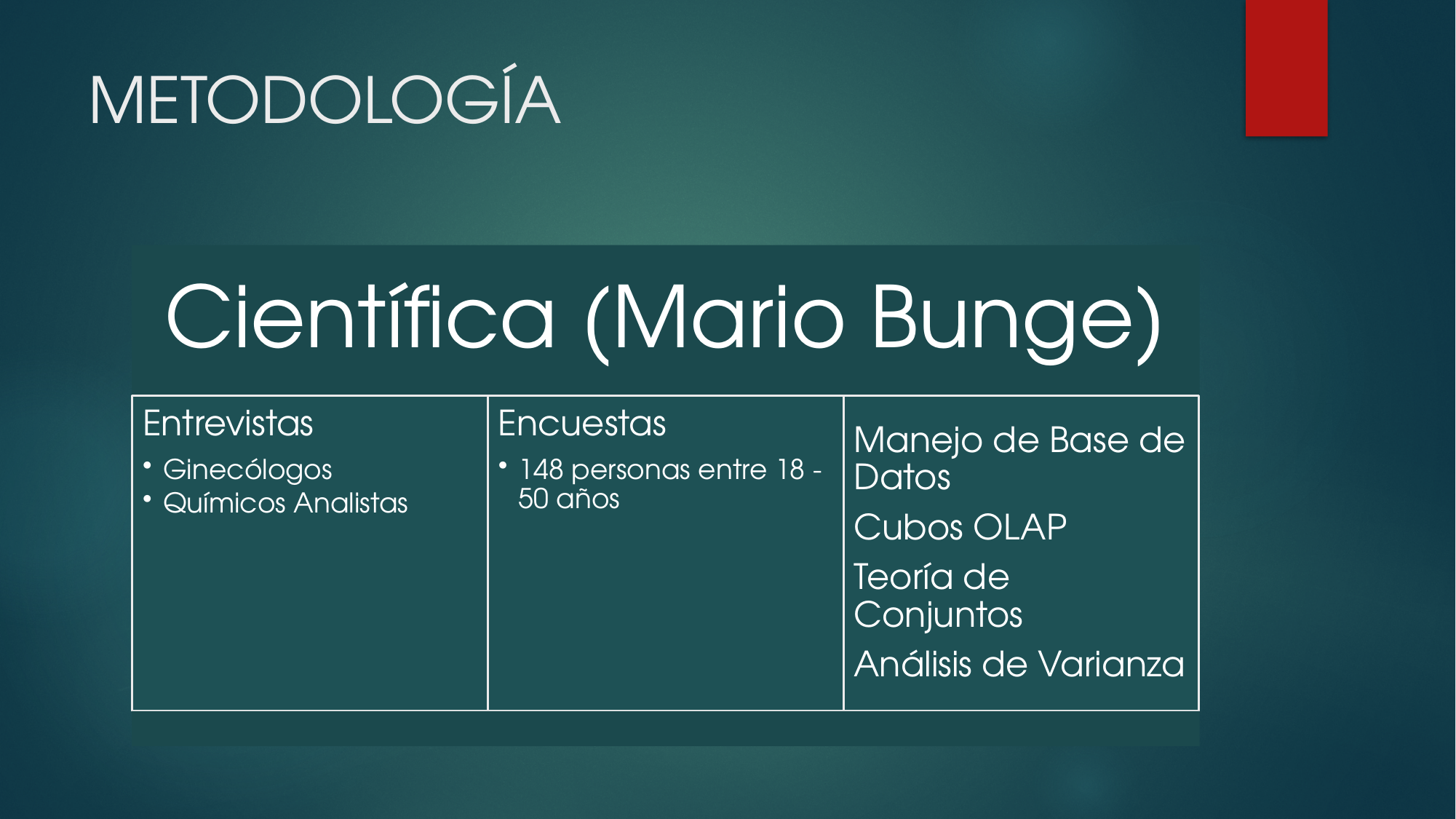

# METODOLOGÍA
Científica (Mario Bunge)
Entrevistas
Ginecólogos
Químicos Analistas
Encuestas
148 personas entre 18 -50 años
Manejo de Base de Datos
Cubos OLAP
Teoría de Conjuntos
Análisis de Varianza